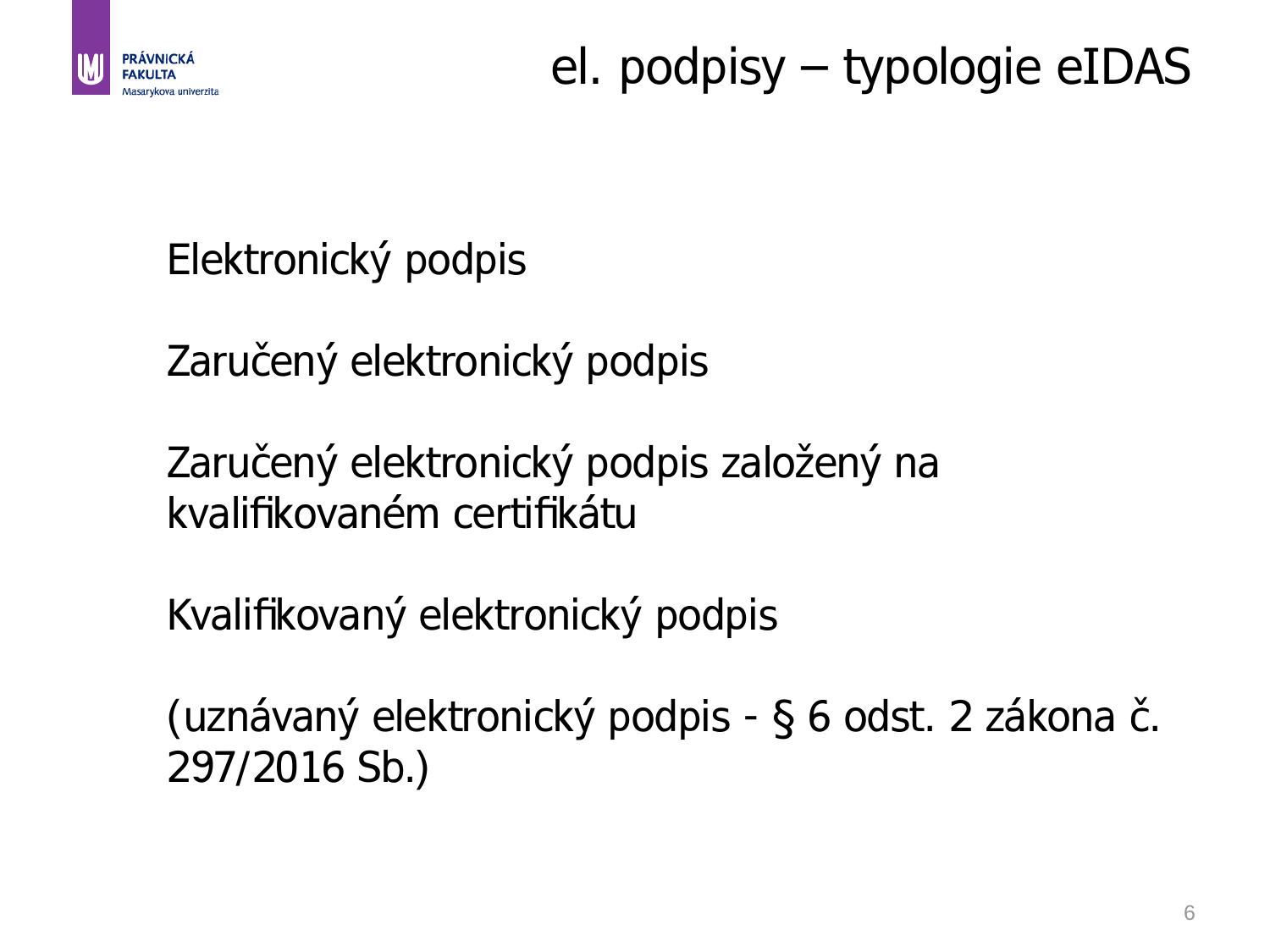

el. podpisy – typologie eIDAS
Elektronický podpis

Zaručený elektronický podpis

Zaručený elektronický podpis založený na kvalifikovaném certifikátu

Kvalifikovaný elektronický podpis

(uznávaný elektronický podpis - § 6 odst. 2 zákona č. 297/2016 Sb.)
6